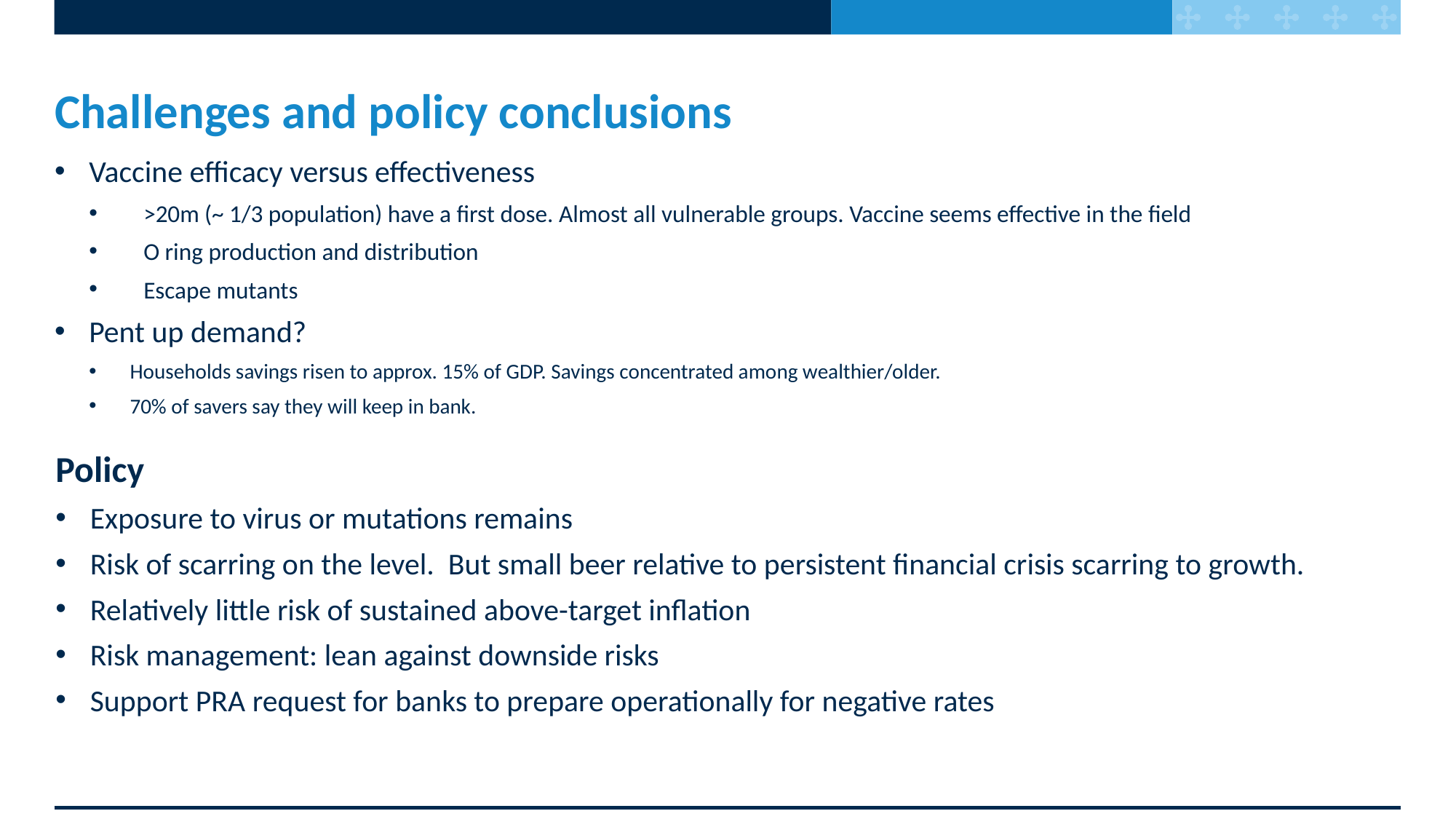

# Challenges and policy conclusions
Vaccine efficacy versus effectiveness
>20m (~ 1/3 population) have a first dose. Almost all vulnerable groups. Vaccine seems effective in the field
O ring production and distribution
Escape mutants
Pent up demand?
Households savings risen to approx. 15% of GDP. Savings concentrated among wealthier/older.
70% of savers say they will keep in bank.
Policy
Exposure to virus or mutations remains
Risk of scarring on the level.  But small beer relative to persistent financial crisis scarring to growth.
Relatively little risk of sustained above-target inflation
Risk management: lean against downside risks
Support PRA request for banks to prepare operationally for negative rates